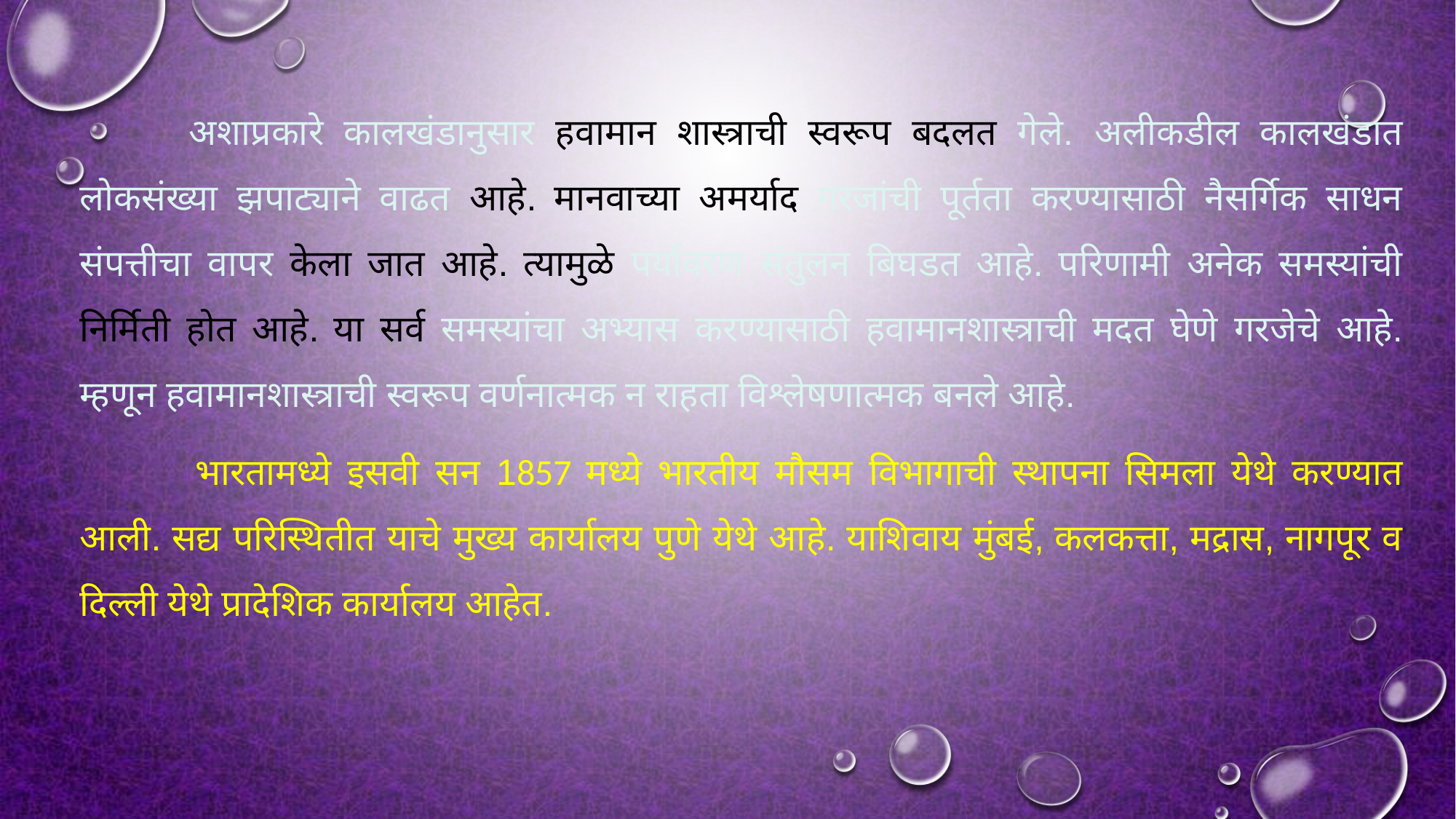

अशाप्रकारे कालखंडानुसार हवामान शास्त्राची स्वरूप बदलत गेले. अलीकडील कालखंडात लोकसंख्या झपाट्याने वाढत आहे. मानवाच्या अमर्याद गरजांची पूर्तता करण्यासाठी नैसर्गिक साधन संपत्तीचा वापर केला जात आहे. त्यामुळे पर्यावरण संतुलन बिघडत आहे. परिणामी अनेक समस्यांची निर्मिती होत आहे. या सर्व समस्यांचा अभ्यास करण्यासाठी हवामानशास्त्राची मदत घेणे गरजेचे आहे. म्हणून हवामानशास्त्राची स्वरूप वर्णनात्मक न राहता विश्लेषणात्मक बनले आहे.
 	भारतामध्ये इसवी सन 1857 मध्ये भारतीय मौसम विभागाची स्थापना सिमला येथे करण्यात आली. सद्य परिस्थितीत याचे मुख्य कार्यालय पुणे येथे आहे. याशिवाय मुंबई, कलकत्ता, मद्रास, नागपूर व दिल्ली येथे प्रादेशिक कार्यालय आहेत.